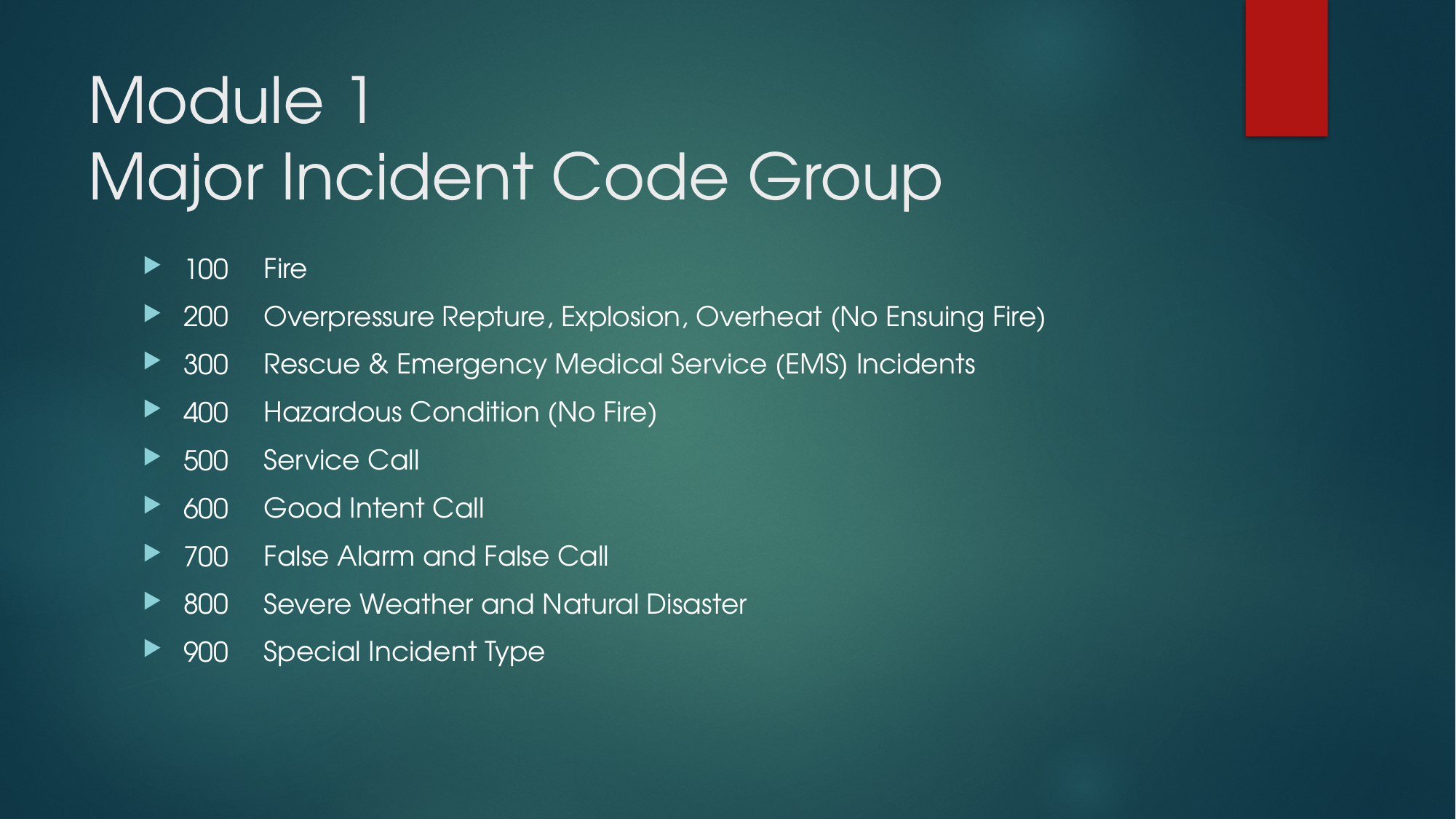

# Module 1 Major Incident Code Group
Fire
Overpressure Repture, Explosion, Overheat (No Ensuing Fire)
Rescue & Emergency Medical Service (EMS) Incidents
Hazardous Condition (No Fire)
Service Call
Good Intent Call
False Alarm and False Call
Severe Weather and Natural Disaster
Special Incident Type
100
200
300
400
500
600
700
800
900